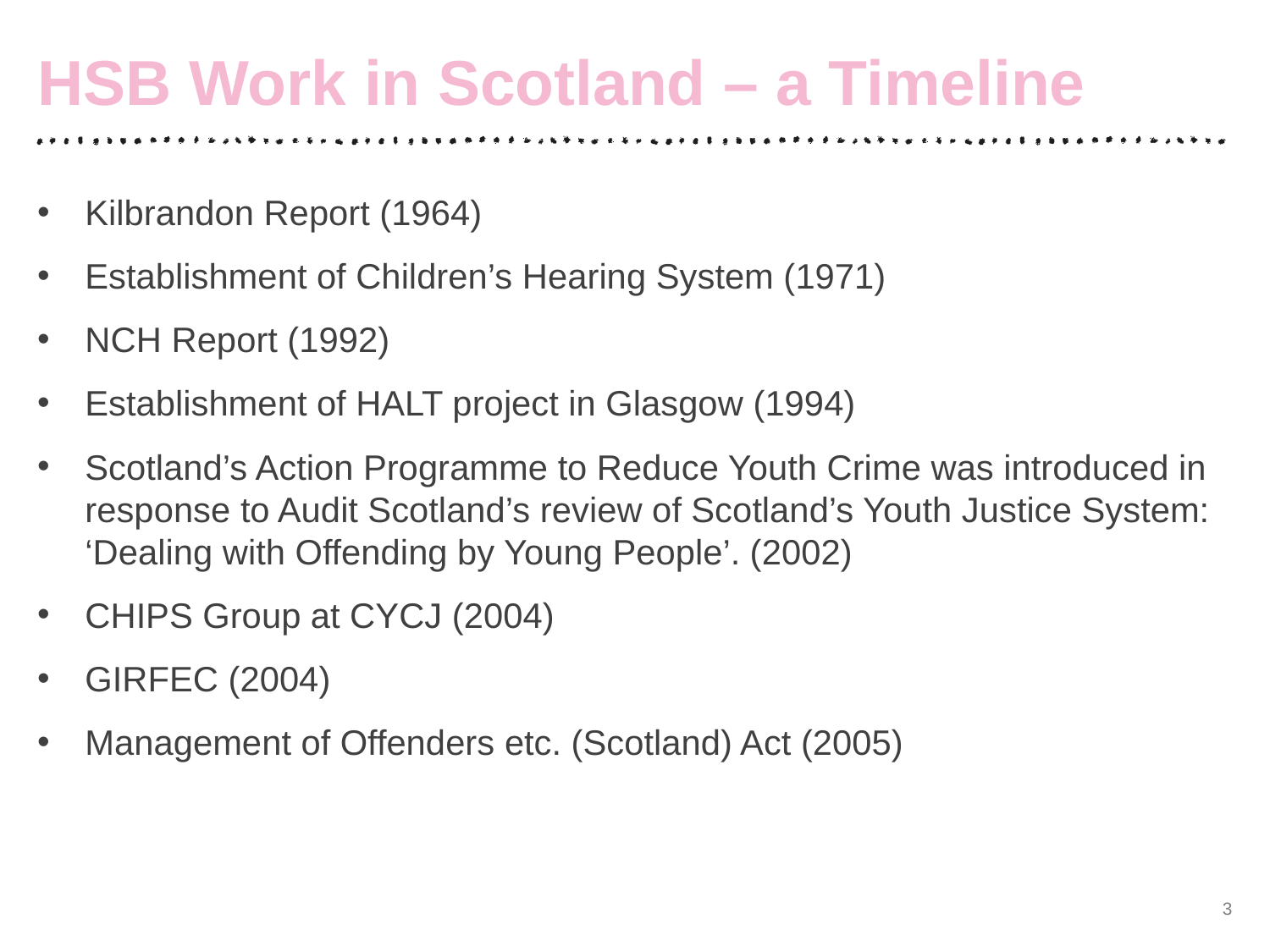

# HSB Work in Scotland – a Timeline
Kilbrandon Report (1964)
Establishment of Children’s Hearing System (1971)
NCH Report (1992)
Establishment of HALT project in Glasgow (1994)
Scotland’s Action Programme to Reduce Youth Crime was introduced in response to Audit Scotland’s review of Scotland’s Youth Justice System: ‘Dealing with Offending by Young People’. (2002)
CHIPS Group at CYCJ (2004)
GIRFEC (2004)
Management of Offenders etc. (Scotland) Act (2005)

3